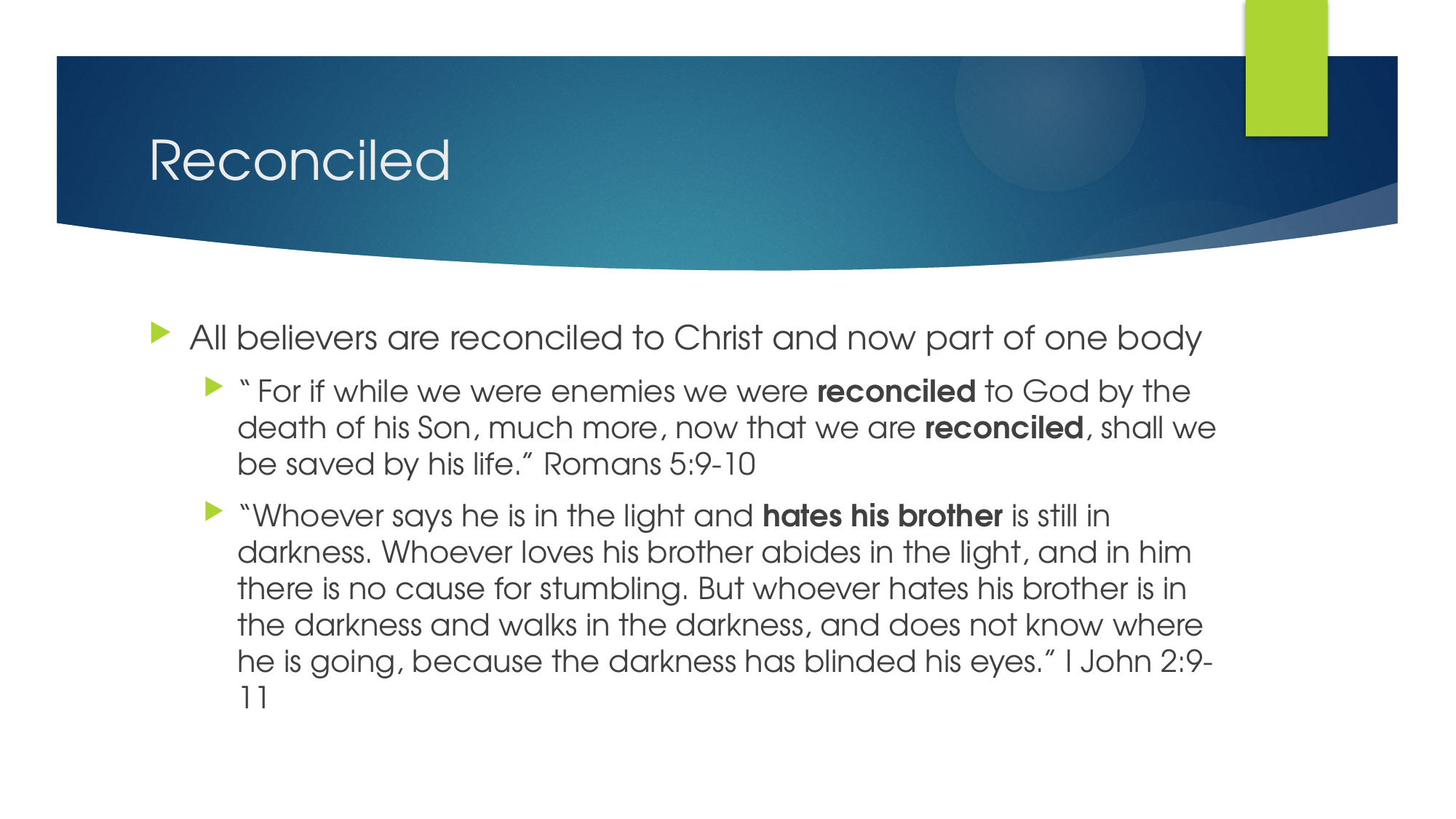

# Reconciled
All believers are reconciled to Christ and now part of one body
“ For if while we were enemies we were reconciled to God by the death of his Son, much more, now that we are reconciled, shall we be saved by his life.” Romans 5:9-10
“Whoever says he is in the light and hates his brother is still in darkness. Whoever loves his brother abides in the light, and in him there is no cause for stumbling. But whoever hates his brother is in the darkness and walks in the darkness, and does not know where he is going, because the darkness has blinded his eyes.” I John 2:9-11